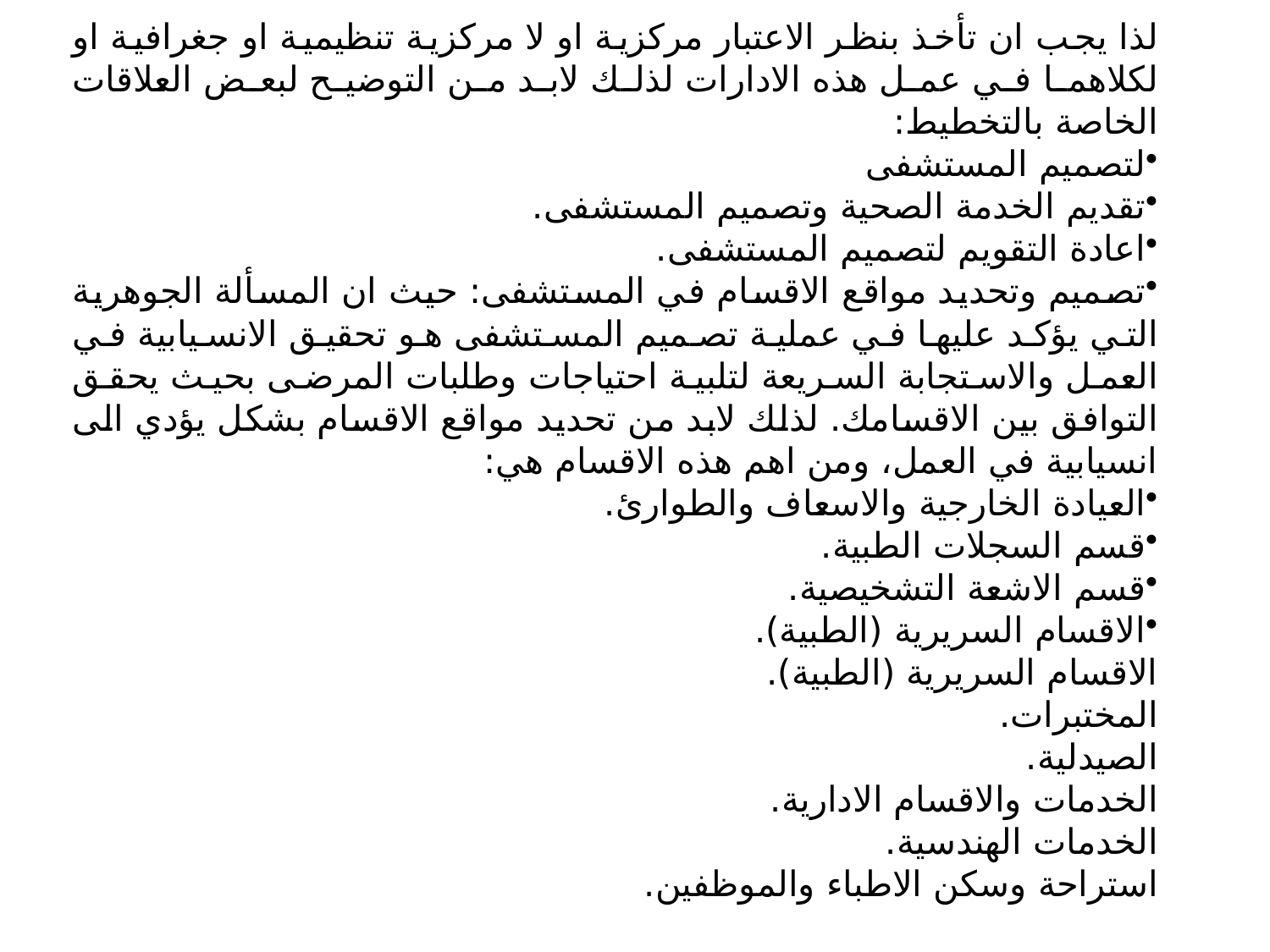

لذا يجب ان تأخذ بنظر الاعتبار مركزية او لا مركزية تنظيمية او جغرافية او لكلاهما في عمل هذه الادارات لذلك لابد من التوضيح لبعض العلاقات الخاصة بالتخطيط:
لتصميم المستشفى
تقديم الخدمة الصحية وتصميم المستشفى.
اعادة التقويم لتصميم المستشفى.
تصميم وتحديد مواقع الاقسام في المستشفى: حيث ان المسألة الجوهرية التي يؤكد عليها في عملية تصميم المستشفى هو تحقيق الانسيابية في العمل والاستجابة السريعة لتلبية احتياجات وطلبات المرضى بحيث يحقق التوافق بين الاقسامك. لذلك لابد من تحديد مواقع الاقسام بشكل يؤدي الى انسيابية في العمل، ومن اهم هذه الاقسام هي:
العيادة الخارجية والاسعاف والطوارئ.
قسم السجلات الطبية.
قسم الاشعة التشخيصية.
الاقسام السريرية (الطبية).
الاقسام السريرية (الطبية).
المختبرات.
الصيدلية.
الخدمات والاقسام الادارية.
الخدمات الهندسية.
استراحة وسكن الاطباء والموظفين.